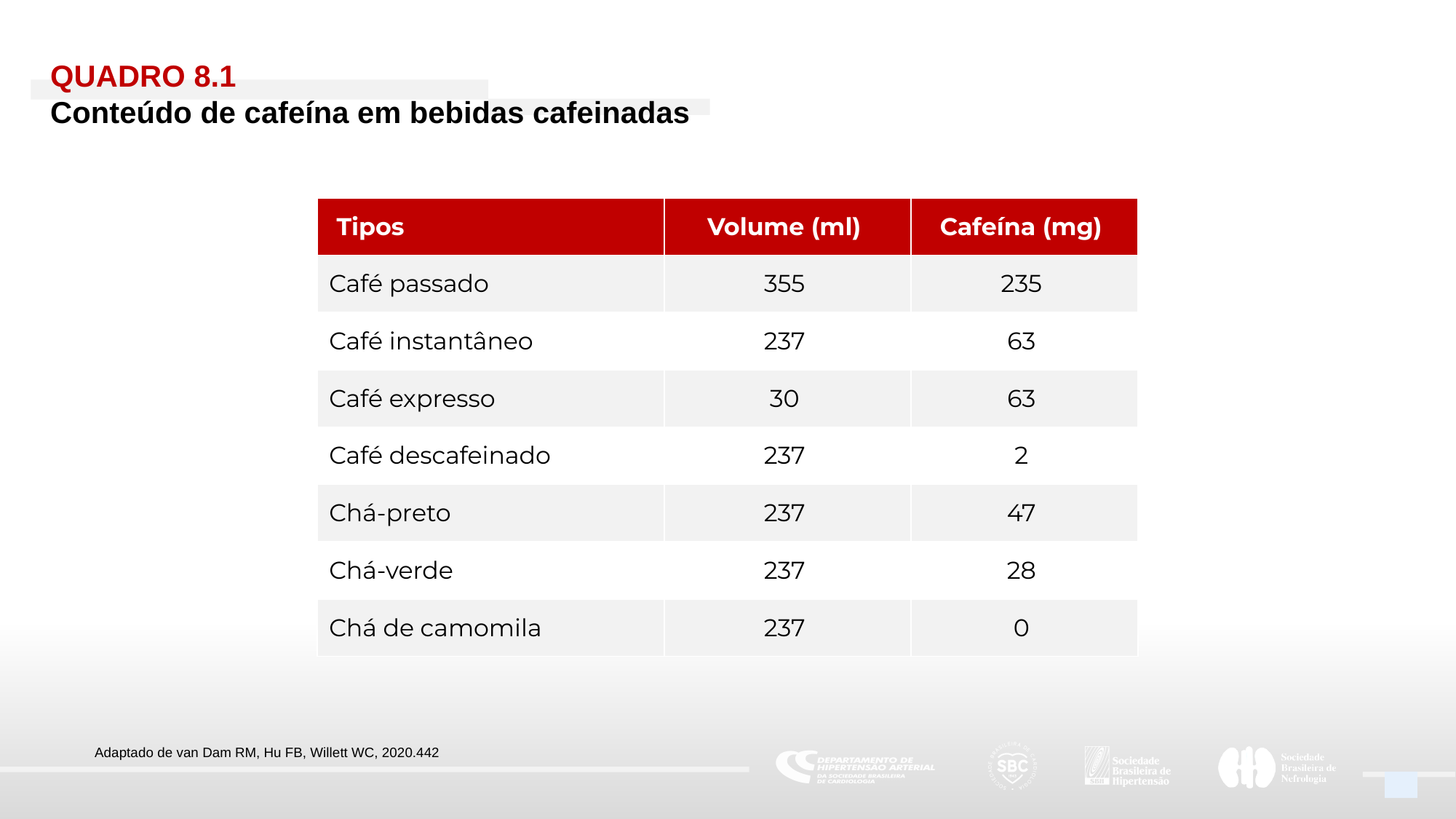

QUADRO 8.1
Conteúdo de cafeína em bebidas cafeinadas
| Tipos | Volume (ml) | Cafeína (mg) |
| --- | --- | --- |
| Café passado | 355 | 235 |
| Café instantâneo | 237 | 63 |
| Café expresso | 30 | 63 |
| Café descafeinado | 237 | 2 |
| Chá-preto | 237 | 47 |
| Chá-verde | 237 | 28 |
| Chá de camomila | 237 | 0 |
Adaptado de van Dam RM, Hu FB, Willett WC, 2020.442